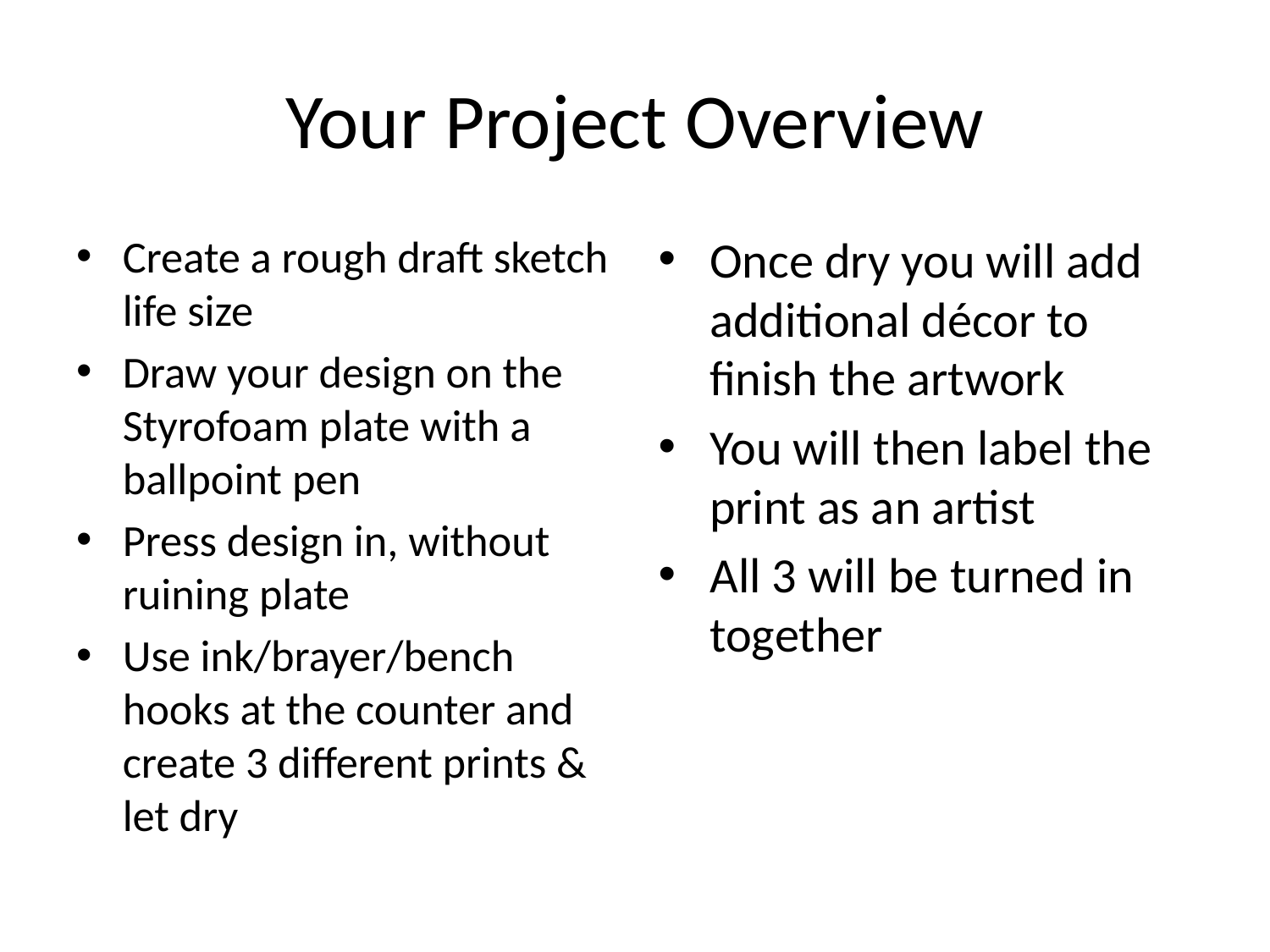

# Your Project Overview
Create a rough draft sketch life size
Draw your design on the Styrofoam plate with a ballpoint pen
Press design in, without ruining plate
Use ink/brayer/bench hooks at the counter and create 3 different prints & let dry

Once dry you will add additional décor to finish the artwork
You will then label the print as an artist
All 3 will be turned in together